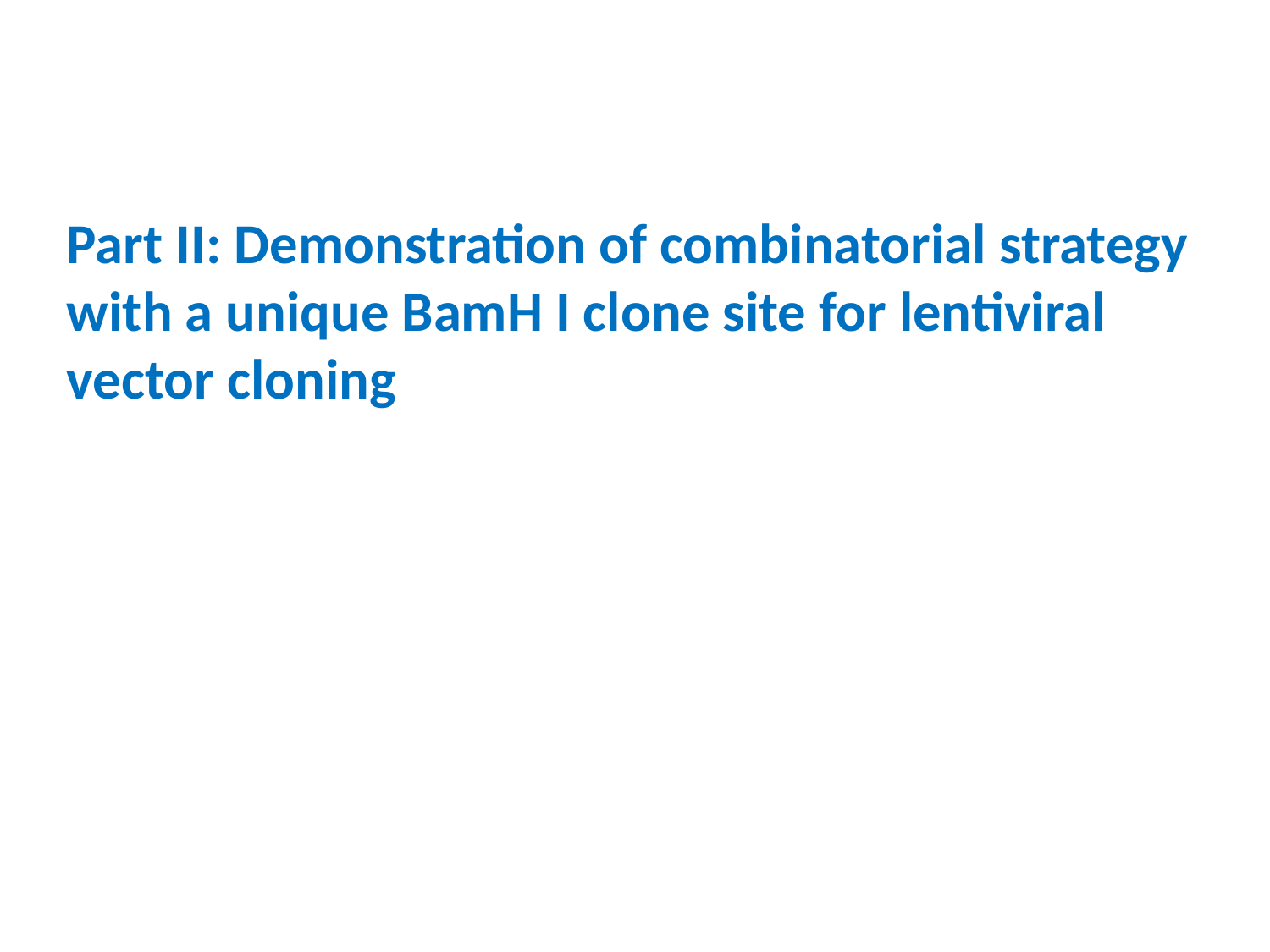

Part II: Demonstration of combinatorial strategy
with a unique BamH I clone site for lentiviral
vector cloning